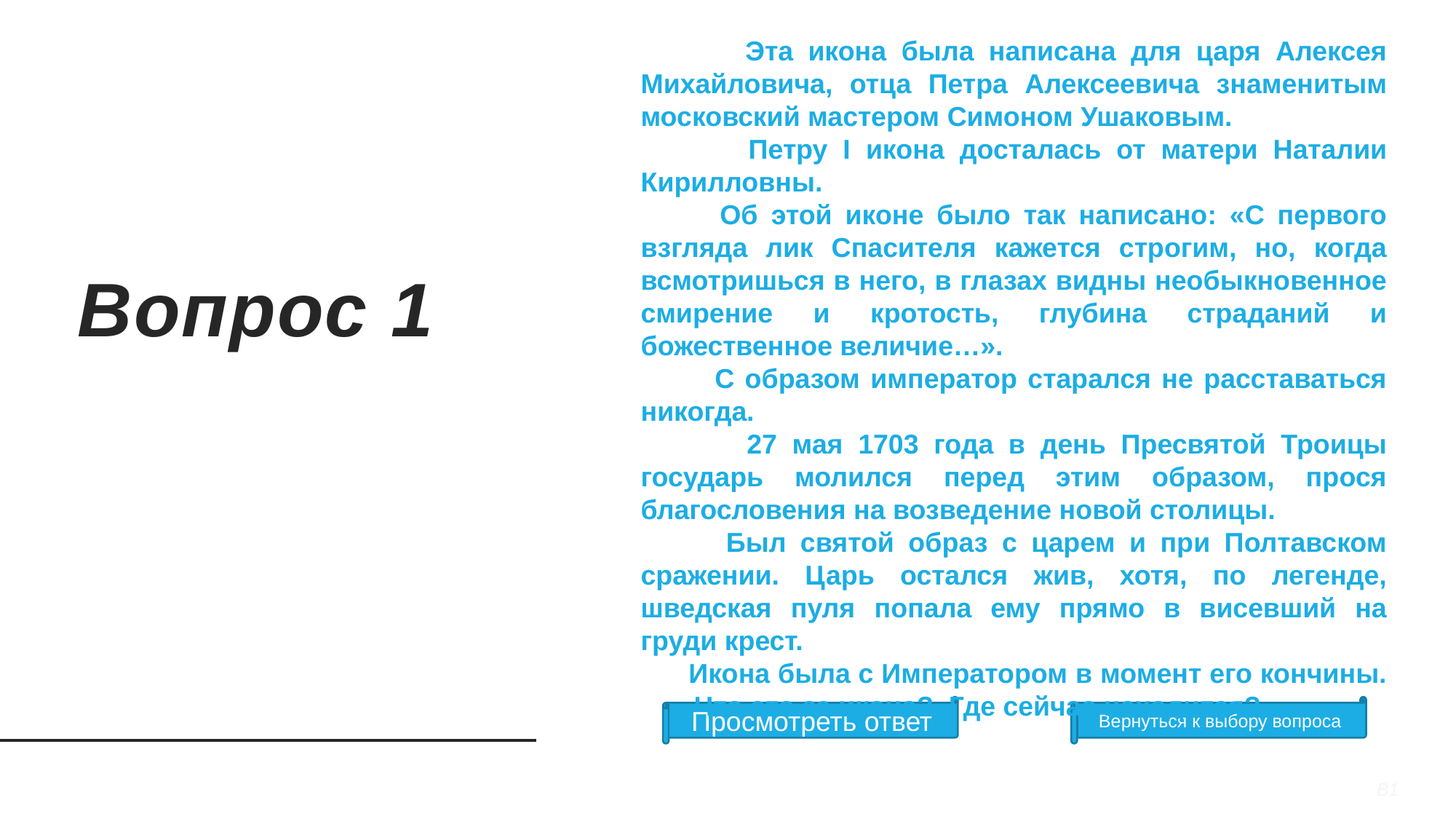

Эта икона была написана для царя Алексея Михайловича, отца Петра Алексеевича знаменитым московский мастером Симоном Ушаковым.
       Петру I икона досталась от матери Наталии Кирилловны.
      Об этой иконе было так написано: «С первого взгляда лик Спасителя кажется строгим, но, когда всмотришься в него, в глазах видны необыкновенное смирение и кротость, глубина страданий и божественное величие…».
       С образом император старался не расставаться никогда.
       27 мая 1703 года в день Пресвятой Троицы государь молился перед этим образом, прося благословения на возведение новой столицы.
      Был святой образ с царем и при Полтавском сражении. Царь остался жив, хотя, по легенде, шведская пуля попала ему прямо в висевший на груди крест.
      Икона была с Императором в момент его кончины.
       Что это за икона?  Где сейчас находится?
# Вопрос 1
Просмотреть ответ
Вернуться к выбору вопроса
В1